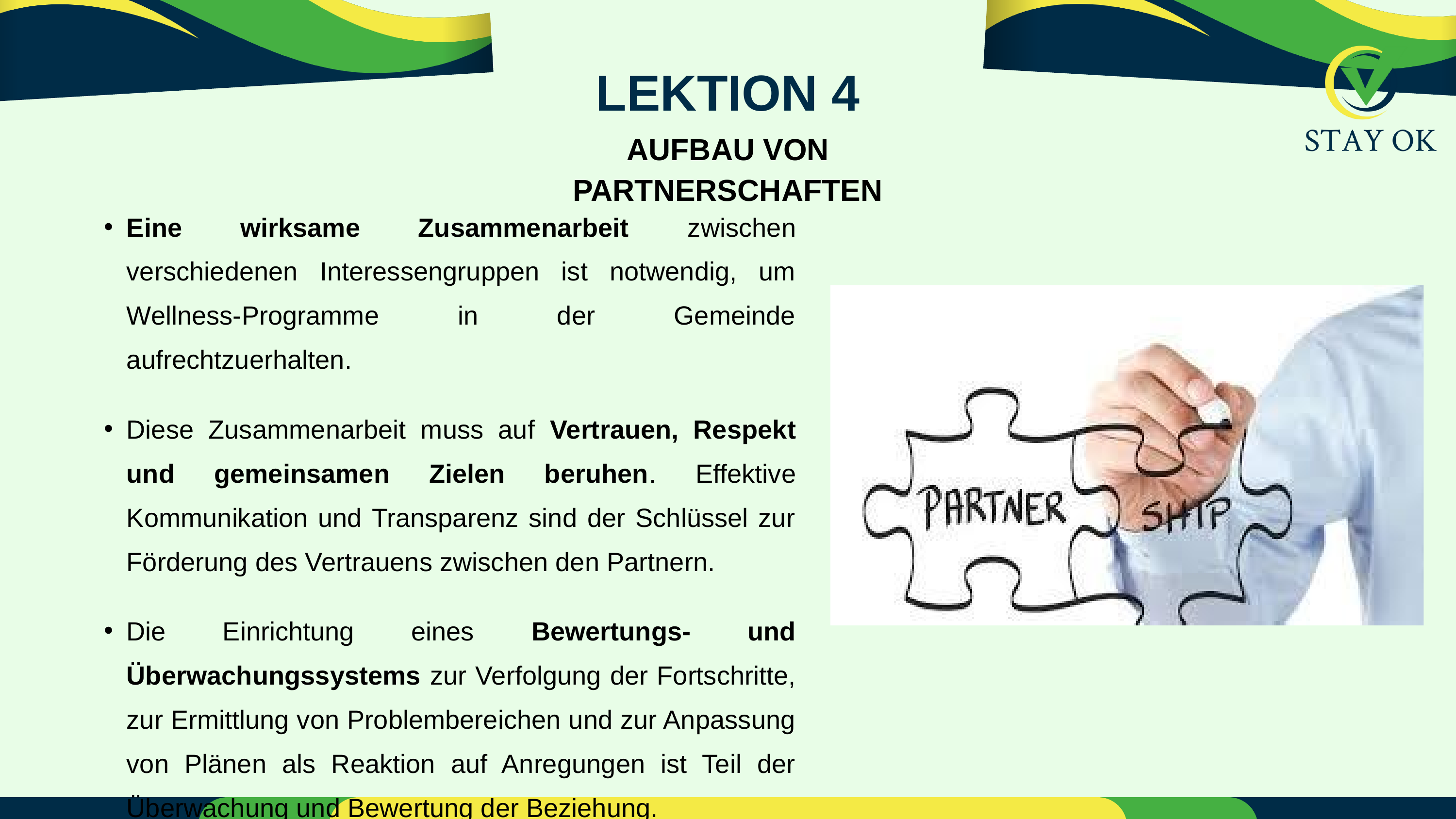

LEKTION 4
AUFBAU VON PARTNERSCHAFTEN
Eine wirksame Zusammenarbeit zwischen verschiedenen Interessengruppen ist notwendig, um Wellness-Programme in der Gemeinde aufrechtzuerhalten.

Diese Zusammenarbeit muss auf Vertrauen, Respekt und gemeinsamen Zielen beruhen. Effektive Kommunikation und Transparenz sind der Schlüssel zur Förderung des Vertrauens zwischen den Partnern.

Die Einrichtung eines Bewertungs- und Überwachungssystems zur Verfolgung der Fortschritte, zur Ermittlung von Problembereichen und zur Anpassung von Plänen als Reaktion auf Anregungen ist Teil der Überwachung und Bewertung der Beziehung.